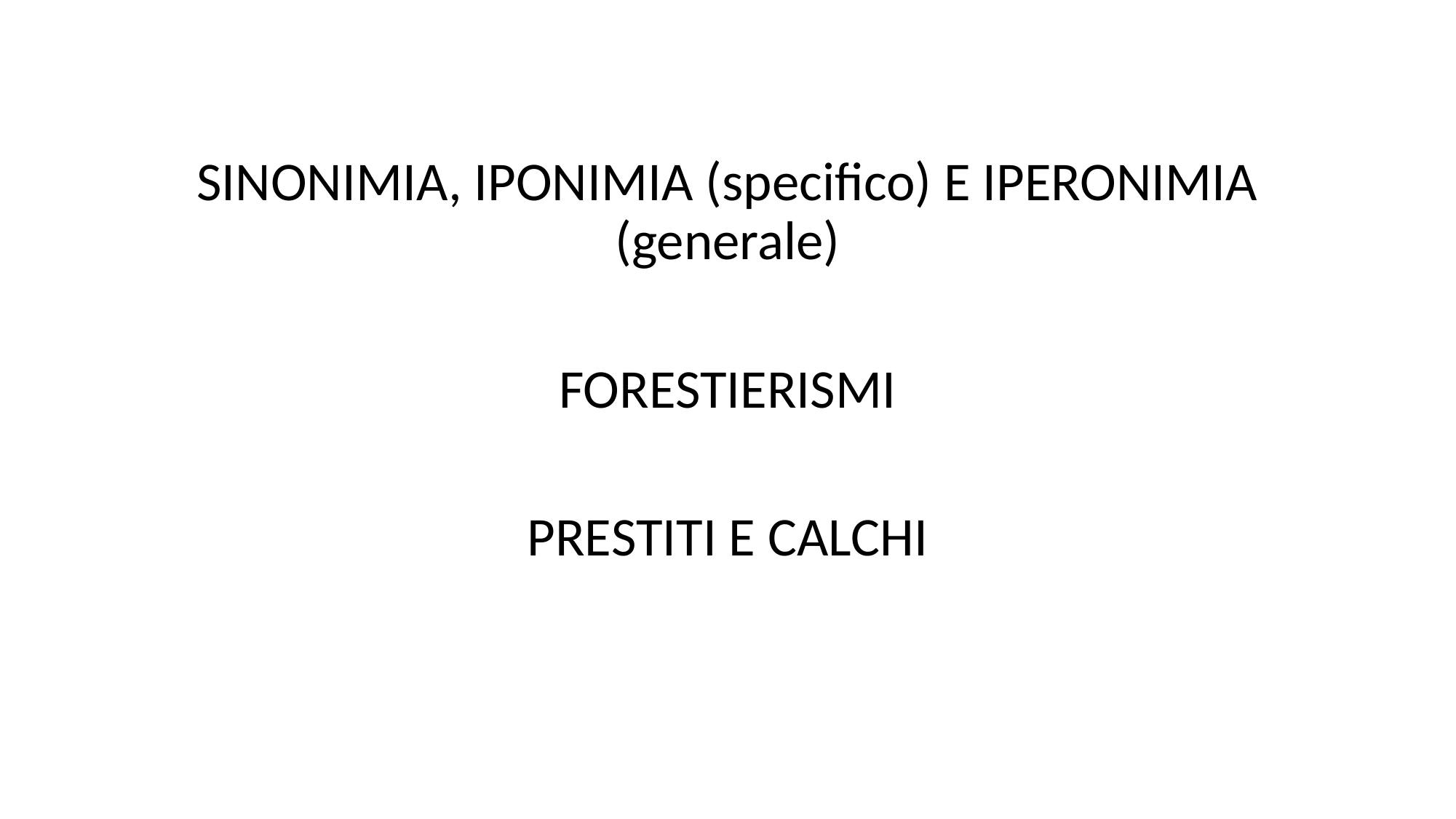

SINONIMIA, IPONIMIA (specifico) E IPERONIMIA (generale)

FORESTIERISMI

PRESTITI E CALCHI